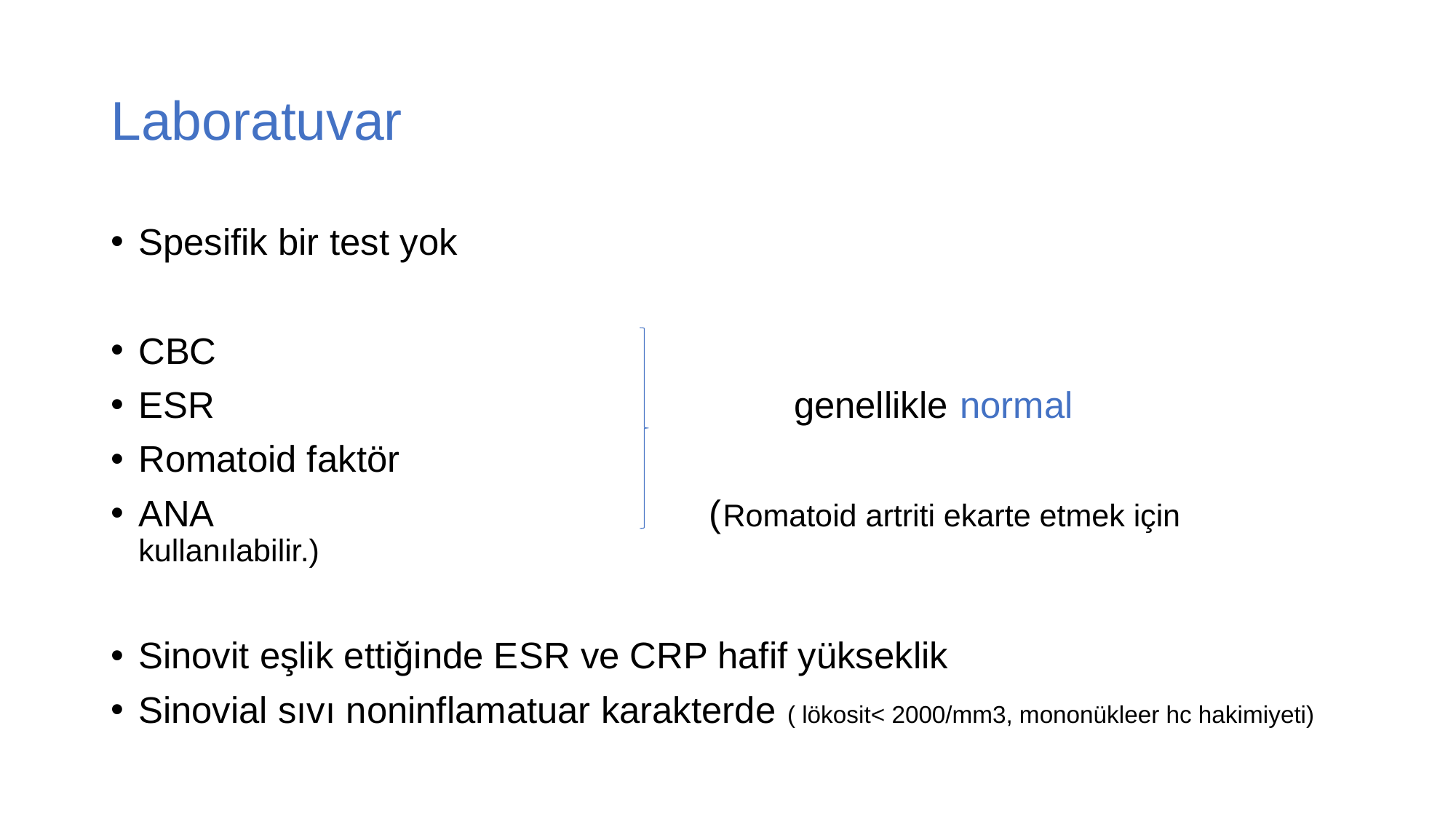

# Laboratuvar
Spesifik bir test yok

CBC
ESR                                                        genellikle normal
Romatoid faktör
ANA                                                (Romatoid artriti ekarte etmek için kullanılabilir.)

Sinovit eşlik ettiğinde ESR ve CRP hafif yükseklik
Sinovial sıvı noninflamatuar karakterde ( lökosit< 2000/mm3, mononükleer hc hakimiyeti)